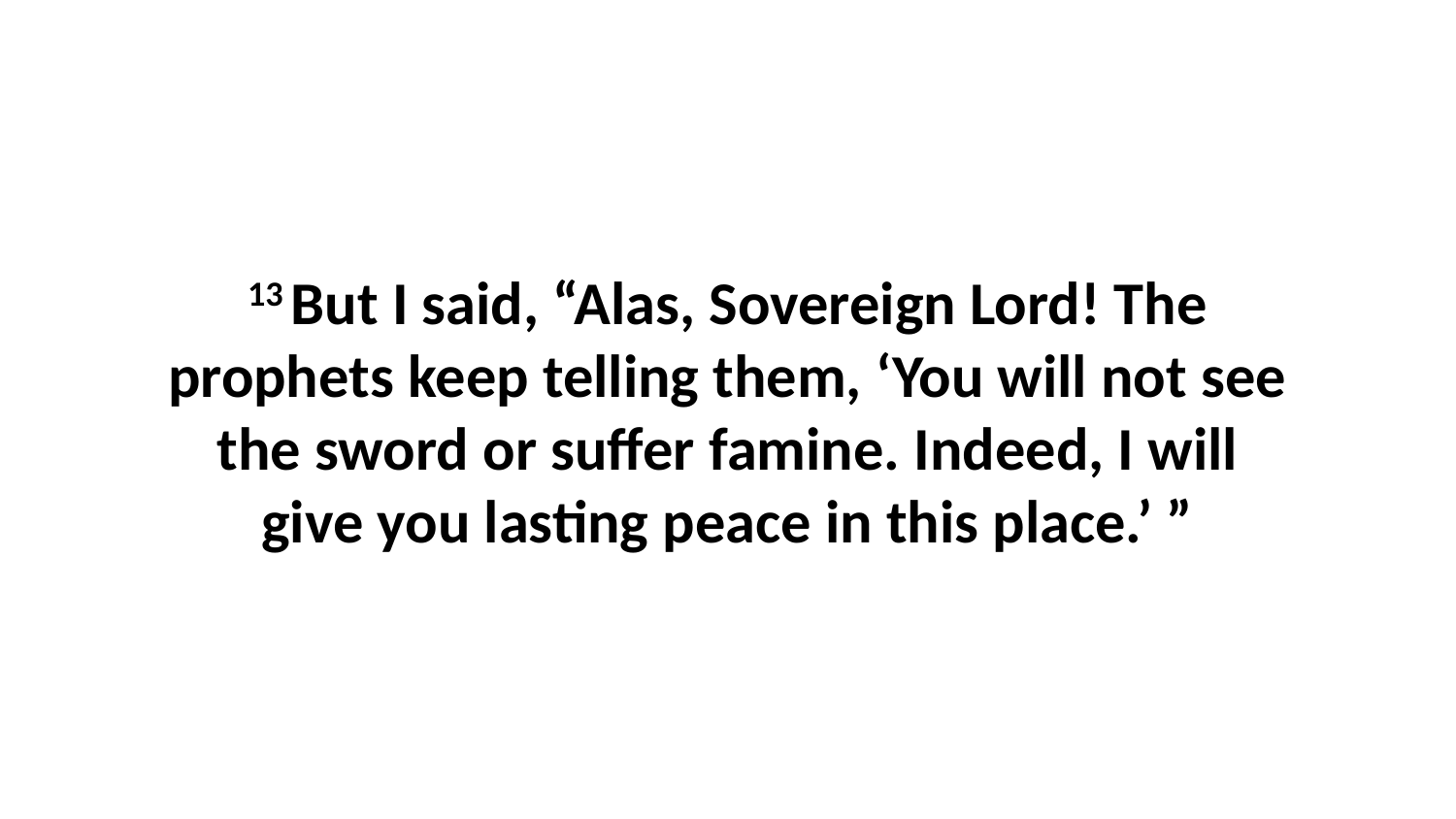

13 But I said, “Alas, Sovereign Lord! The prophets keep telling them, ‘You will not see the sword or suffer famine. Indeed, I will give you lasting peace in this place.’ ”